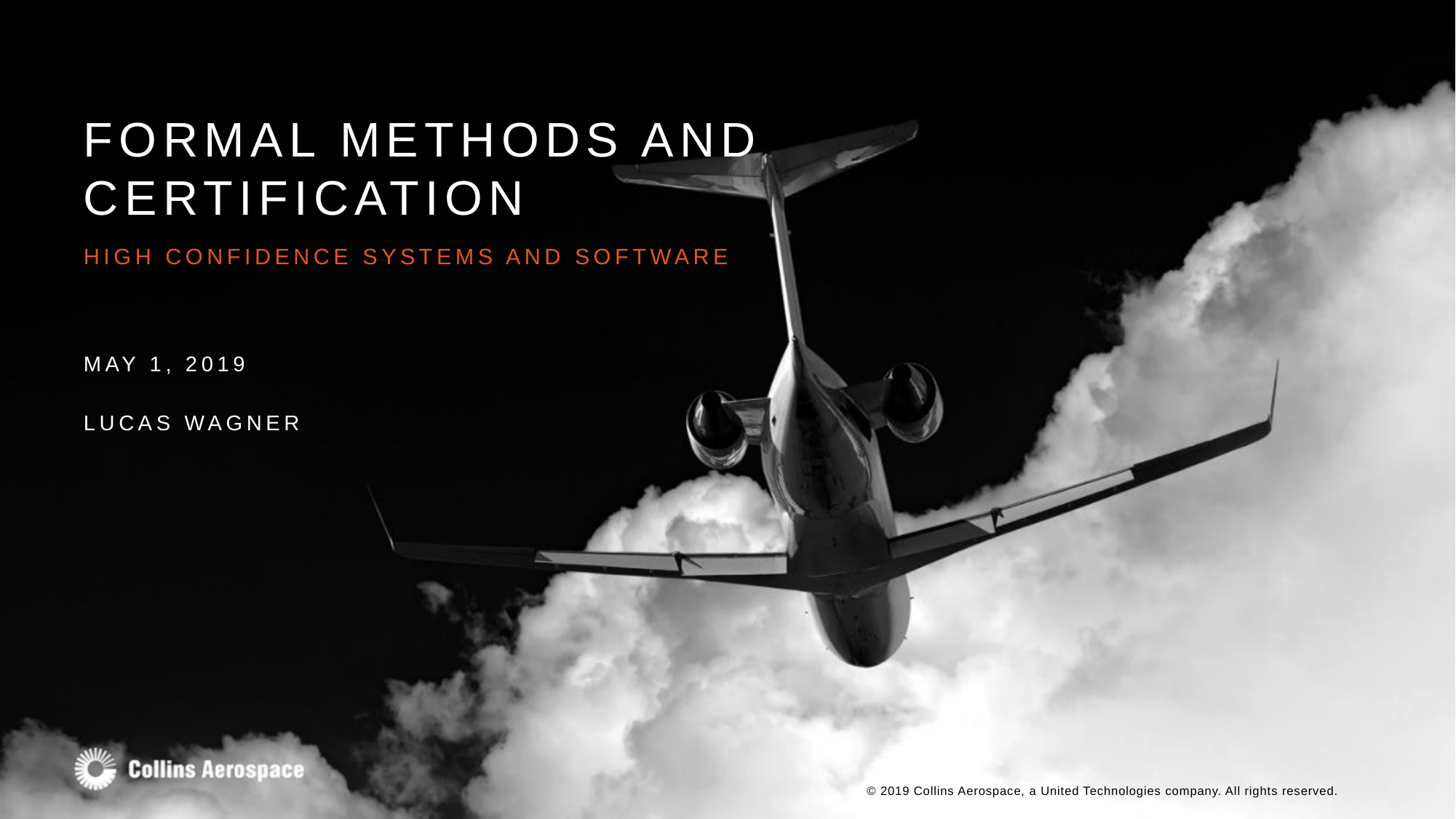

# Formal Methods and Certification
High Confidence Systems and Software
May 1, 2019

Lucas Wagner